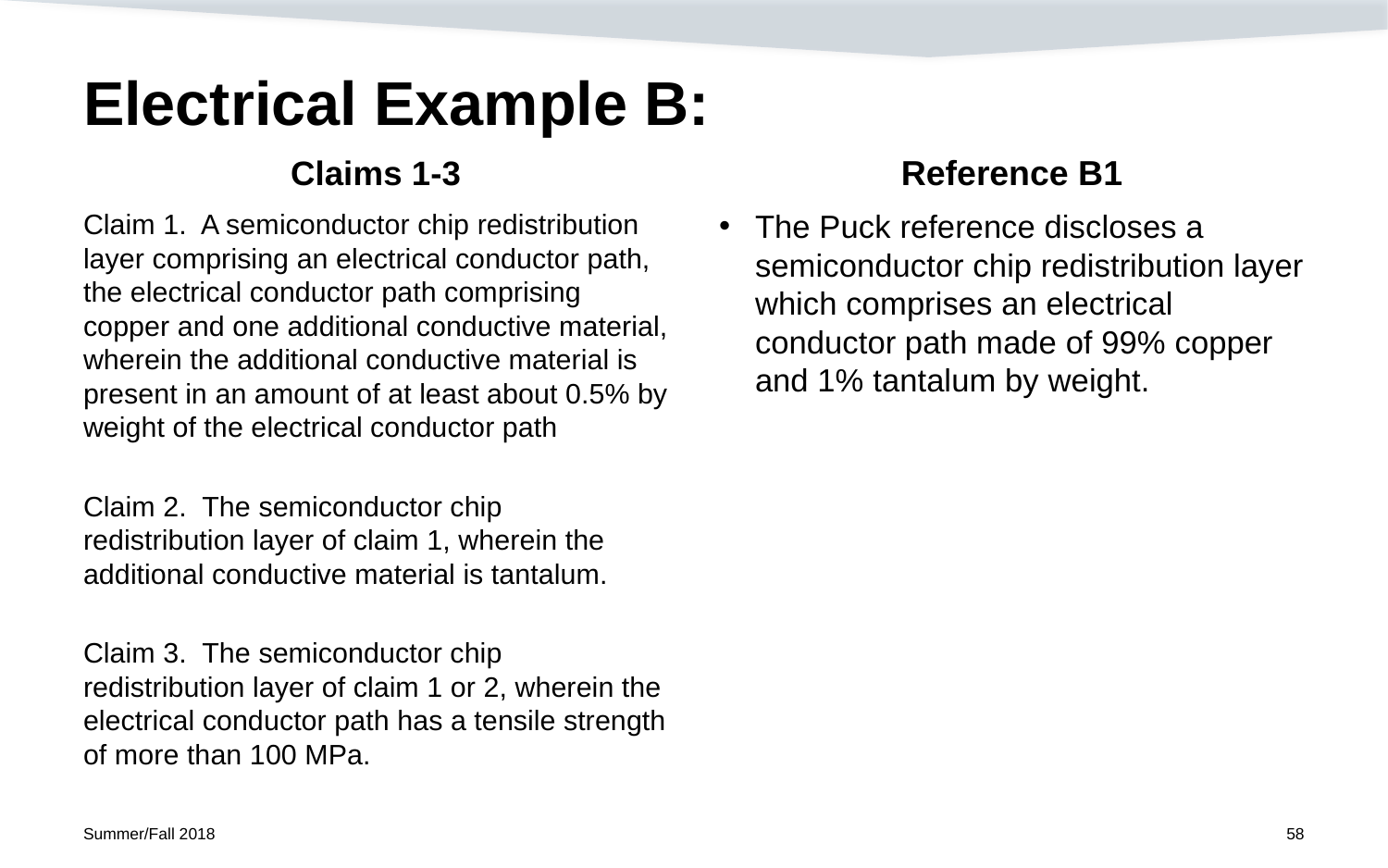

# Electrical Example B:
Claims 1-3
Reference B1
Claim 1.  A semiconductor chip redistribution layer comprising an electrical conductor path, the electrical conductor path comprising copper and one additional conductive material, wherein the additional conductive material is present in an amount of at least about 0.5% by weight of the electrical conductor path

Claim 2.  The semiconductor chip redistribution layer of claim 1, wherein the additional conductive material is tantalum.

Claim 3.  The semiconductor chip redistribution layer of claim 1 or 2, wherein the electrical conductor path has a tensile strength of more than 100 MPa.

The Puck reference discloses a semiconductor chip redistribution layer which comprises an electrical conductor path made of 99% copper and 1% tantalum by weight.
Summer/Fall 2018
58